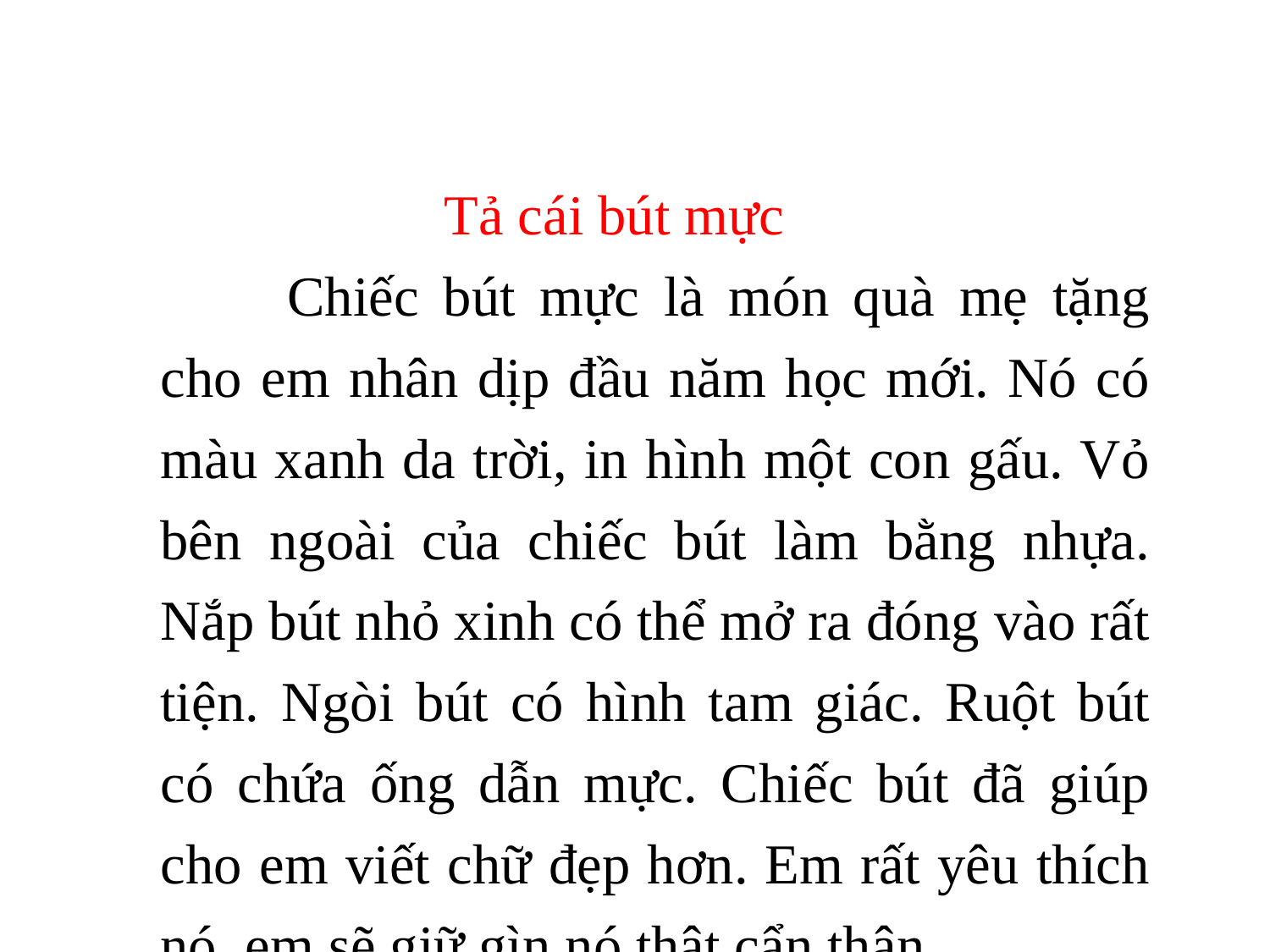

Tả cái bút mực
	Chiếc bút mực là món quà mẹ tặng cho em nhân dịp đầu năm học mới. Nó có màu xanh da trời, in hình một con gấu. Vỏ bên ngoài của chiếc bút làm bằng nhựa. Nắp bút nhỏ xinh có thể mở ra đóng vào rất tiện. Ngòi bút có hình tam giác. Ruột bút có chứa ống dẫn mực. Chiếc bút đã giúp cho em viết chữ đẹp hơn. Em rất yêu thích nó, em sẽ giữ gìn nó thật cẩn thận.